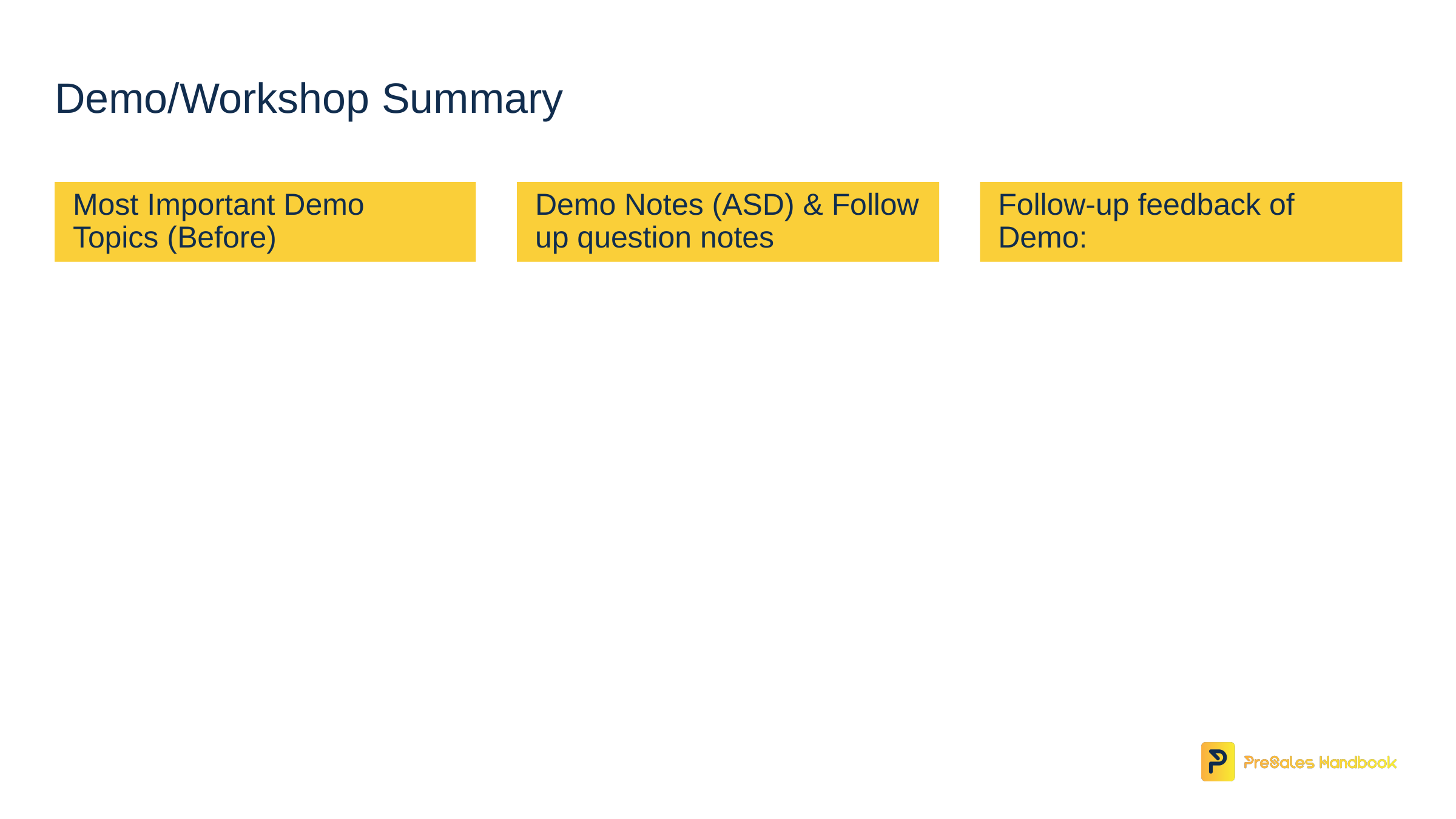

# Demo/Workshop Summary
Most Important Demo Topics (Before)
Demo Notes (ASD) & Follow up question notes
Follow-up feedback of Demo: